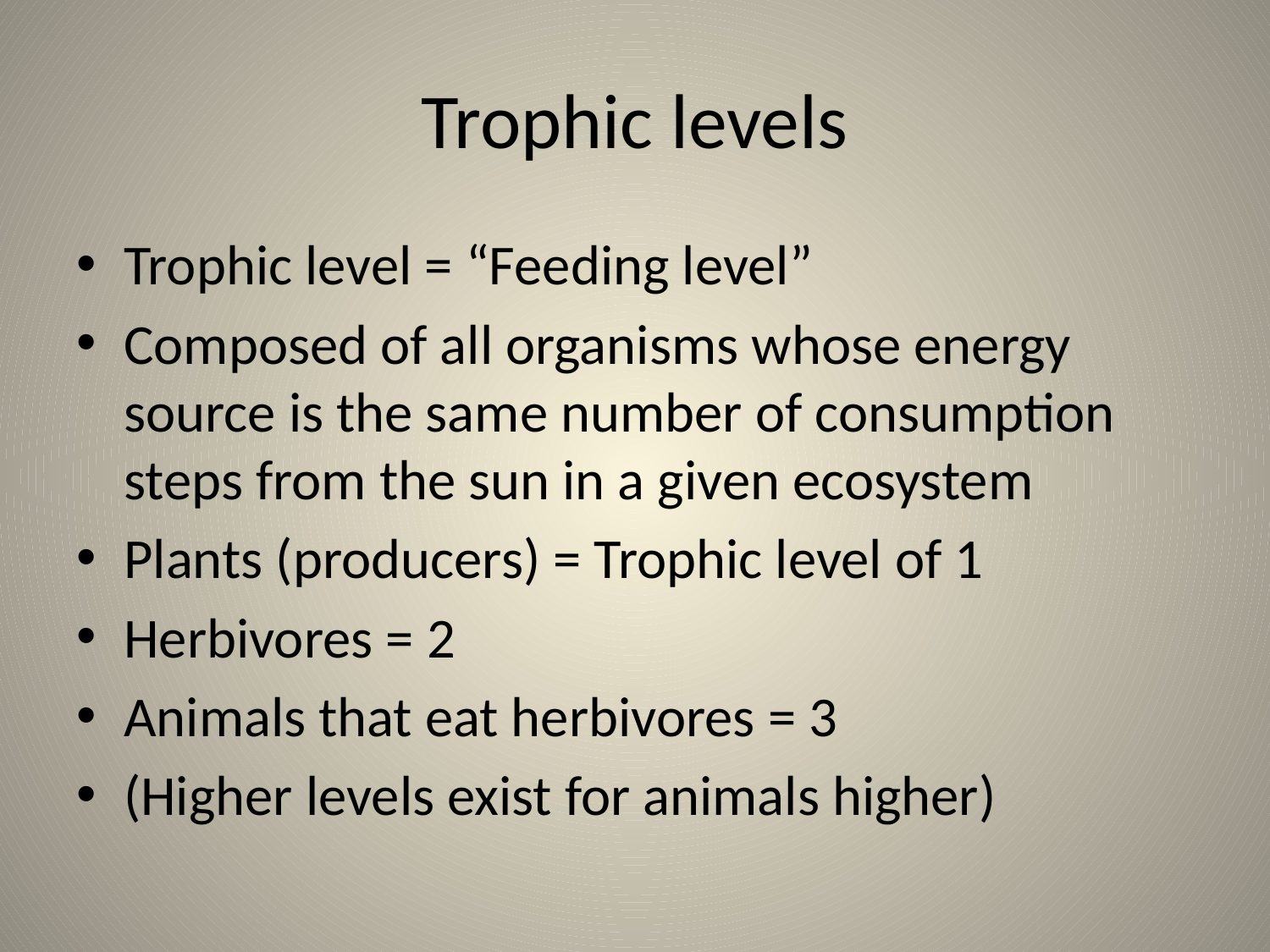

# Trophic levels
Trophic level = “Feeding level”
Composed of all organisms whose energy source is the same number of consumption steps from the sun in a given ecosystem
Plants (producers) = Trophic level of 1
Herbivores = 2
Animals that eat herbivores = 3
(Higher levels exist for animals higher)